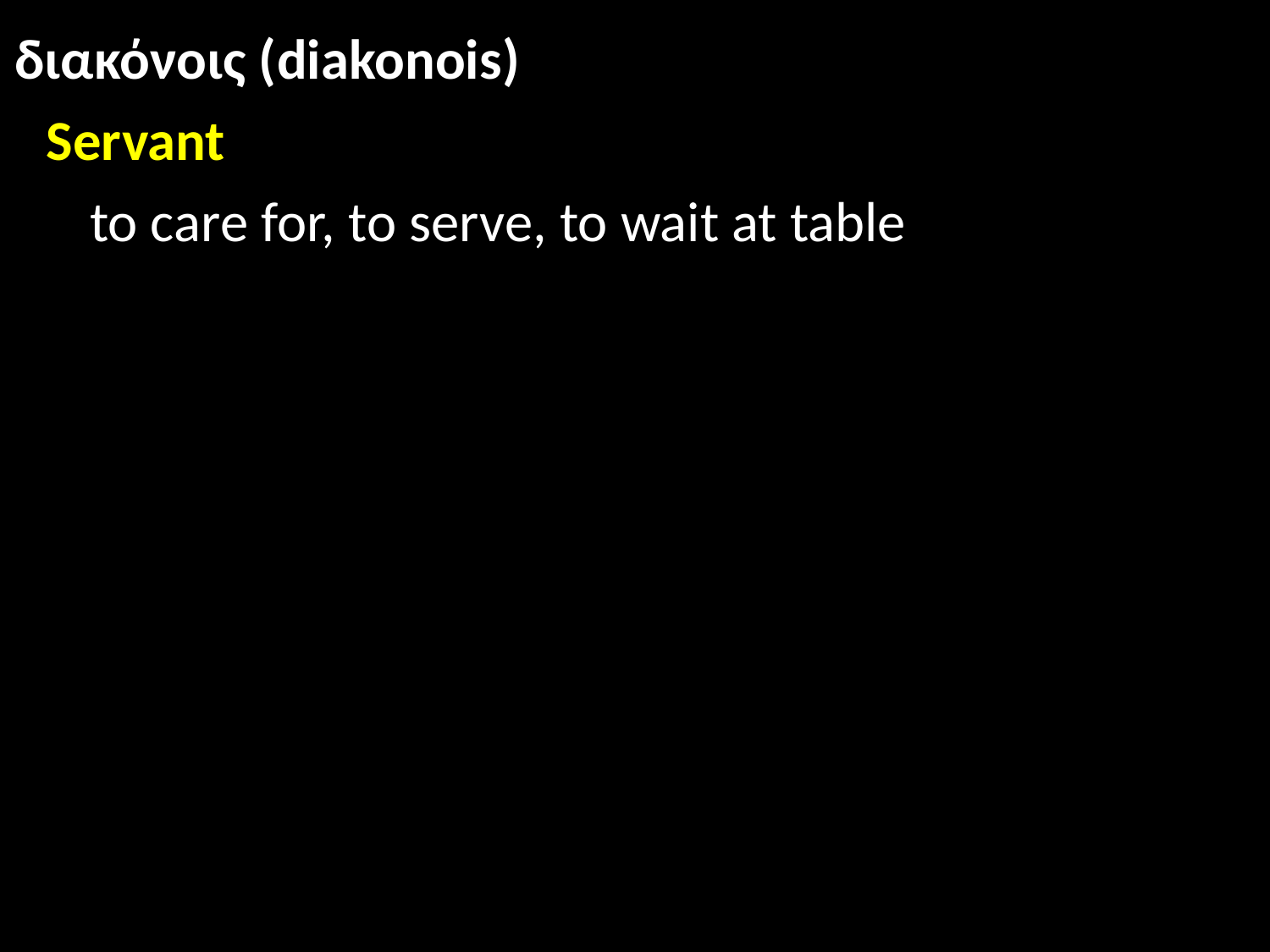

διακόνοις (diakonois)
Servant
to care for, to serve, to wait at table